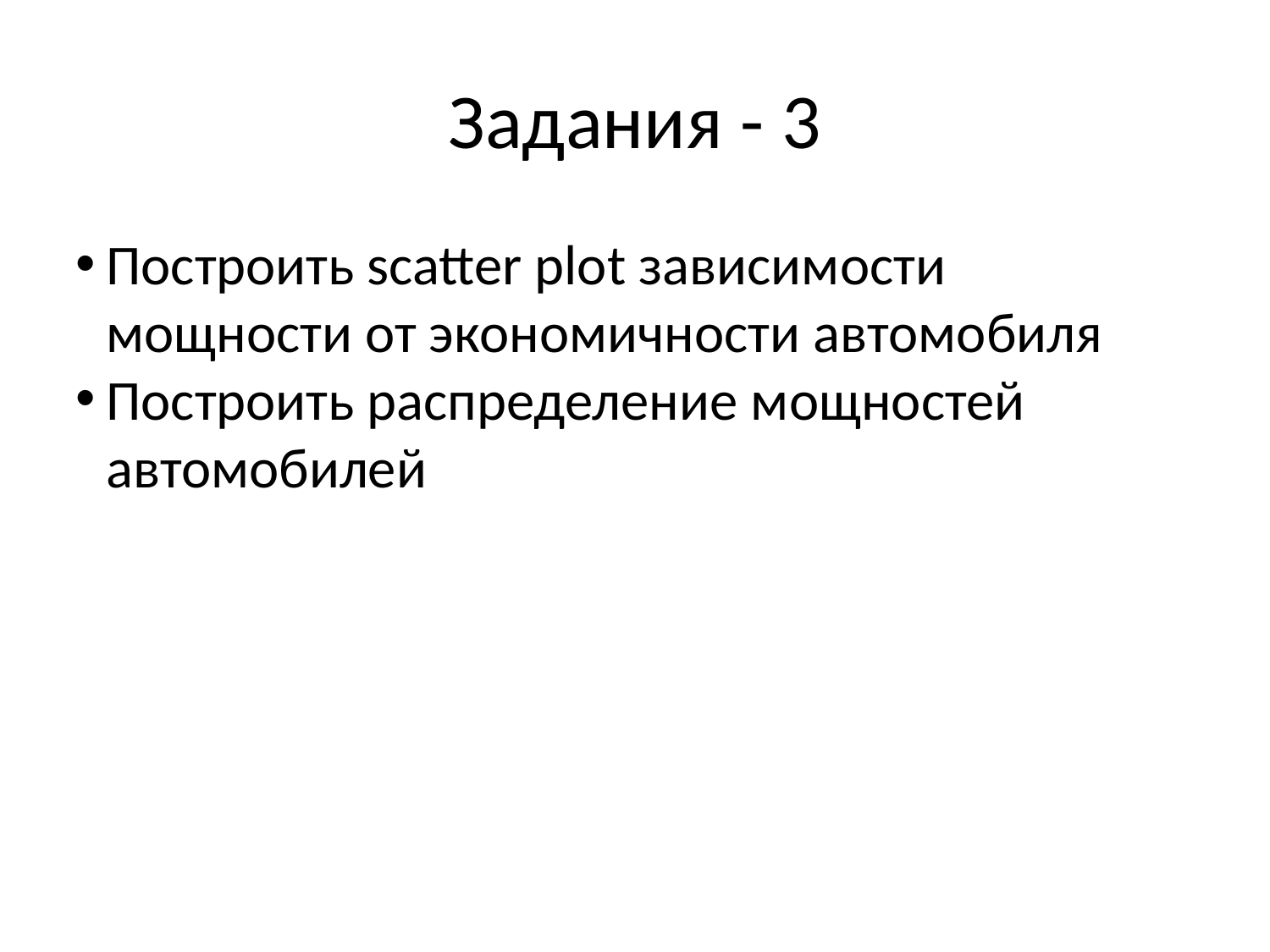

32
Задания - 3
Построить scatter plot зависимости мощности от экономичности автомобиля
Построить распределение мощностей автомобилей